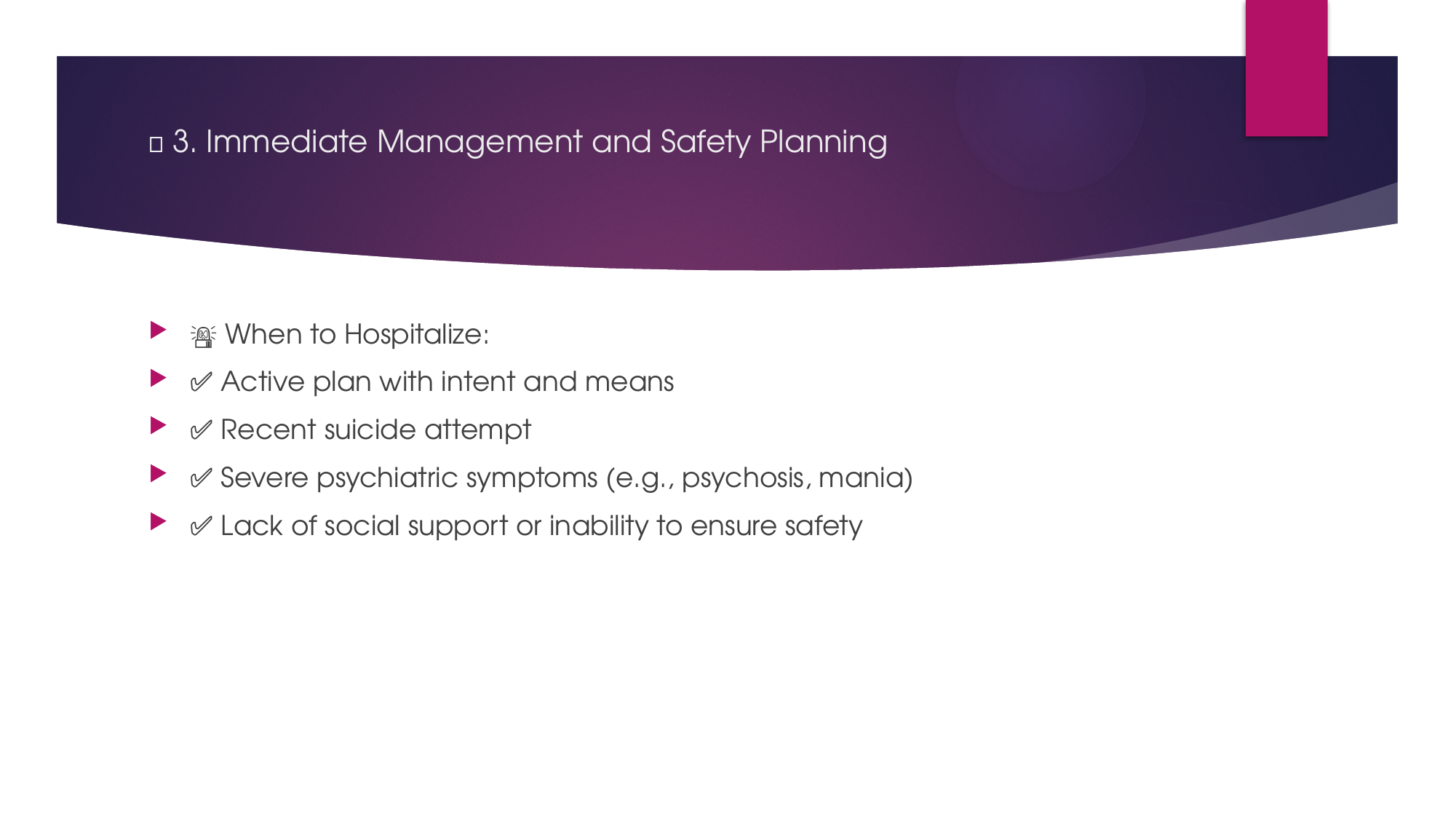

# 🦺 3. Immediate Management and Safety Planning
🚨 When to Hospitalize:
✅ Active plan with intent and means
✅ Recent suicide attempt
✅ Severe psychiatric symptoms (e.g., psychosis, mania)
✅ Lack of social support or inability to ensure safety